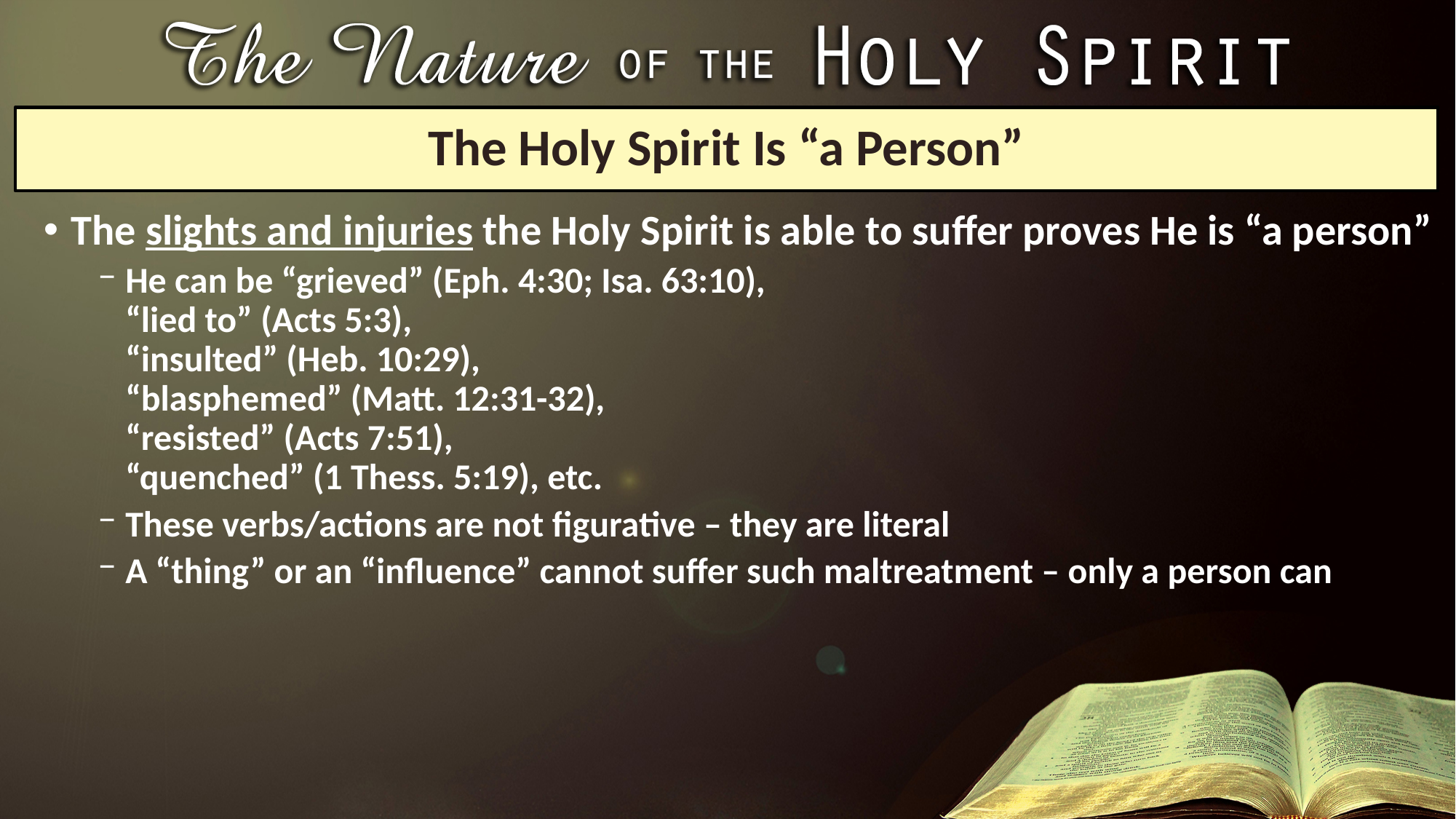

# The Holy Spirit Is “a Person”
The slights and injuries the Holy Spirit is able to suffer proves He is “a person”
He can be “grieved” (Eph. 4:30; Isa. 63:10),
“lied to” (Acts 5:3),
“insulted” (Heb. 10:29),
“blasphemed” (Matt. 12:31-32),
“resisted” (Acts 7:51),
“quenched” (1 Thess. 5:19), etc.
These verbs/actions are not figurative – they are literal
A “thing” or an “influence” cannot suffer such maltreatment – only a person can